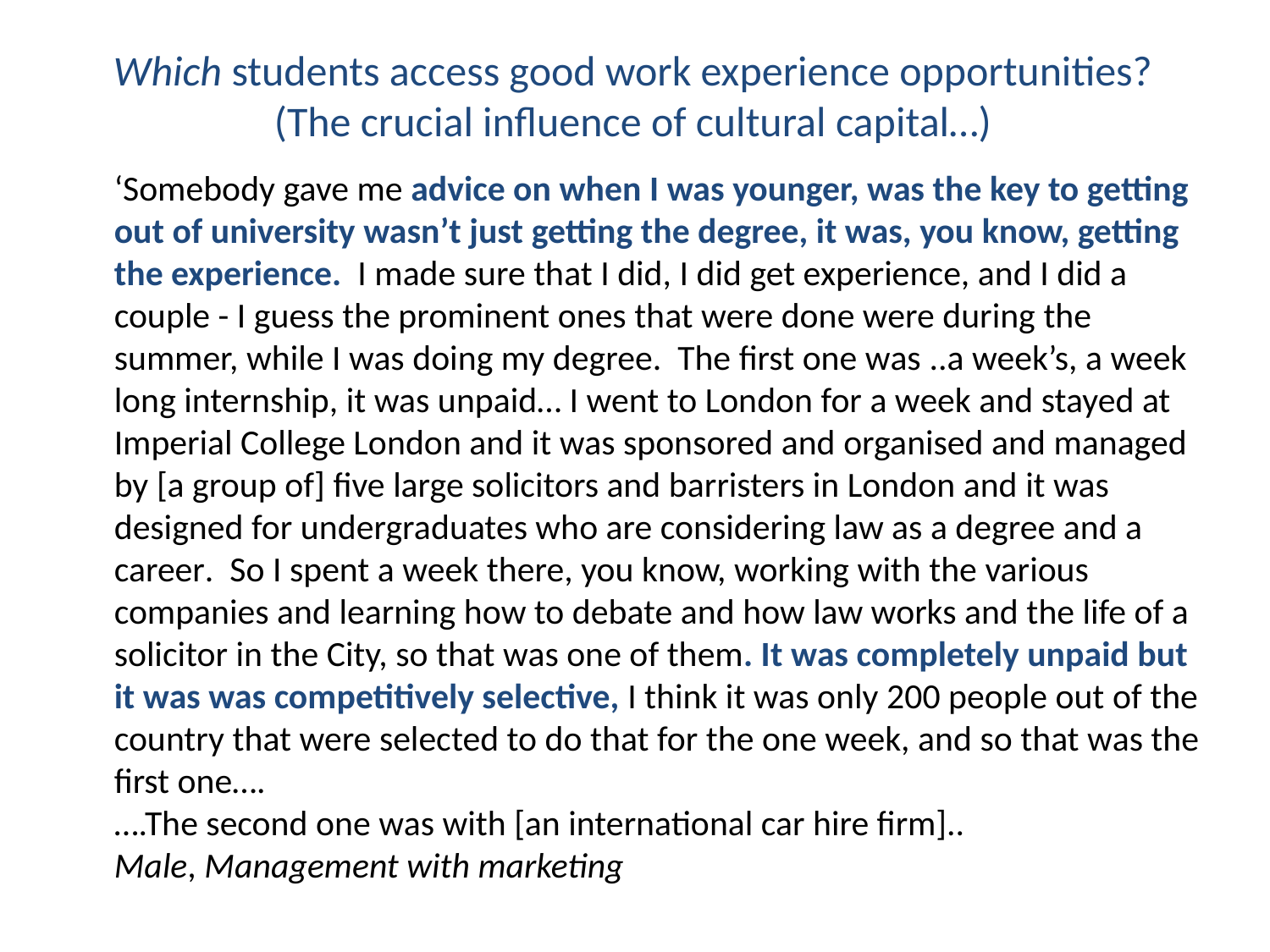

Which students access good work experience opportunities? (The crucial influence of cultural capital…)
‘Somebody gave me advice on when I was younger, was the key to getting out of university wasn’t just getting the degree, it was, you know, getting the experience.  I made sure that I did, I did get experience, and I did a couple - I guess the prominent ones that were done were during the summer, while I was doing my degree.  The first one was ..a week’s, a week long internship, it was unpaid… I went to London for a week and stayed at Imperial College London and it was sponsored and organised and managed by [a group of] five large solicitors and barristers in London and it was designed for undergraduates who are considering law as a degree and a career.  So I spent a week there, you know, working with the various companies and learning how to debate and how law works and the life of a solicitor in the City, so that was one of them. It was completely unpaid but it was was competitively selective, I think it was only 200 people out of the country that were selected to do that for the one week, and so that was the first one….
….The second one was with [an international car hire firm]..
Male, Management with marketing